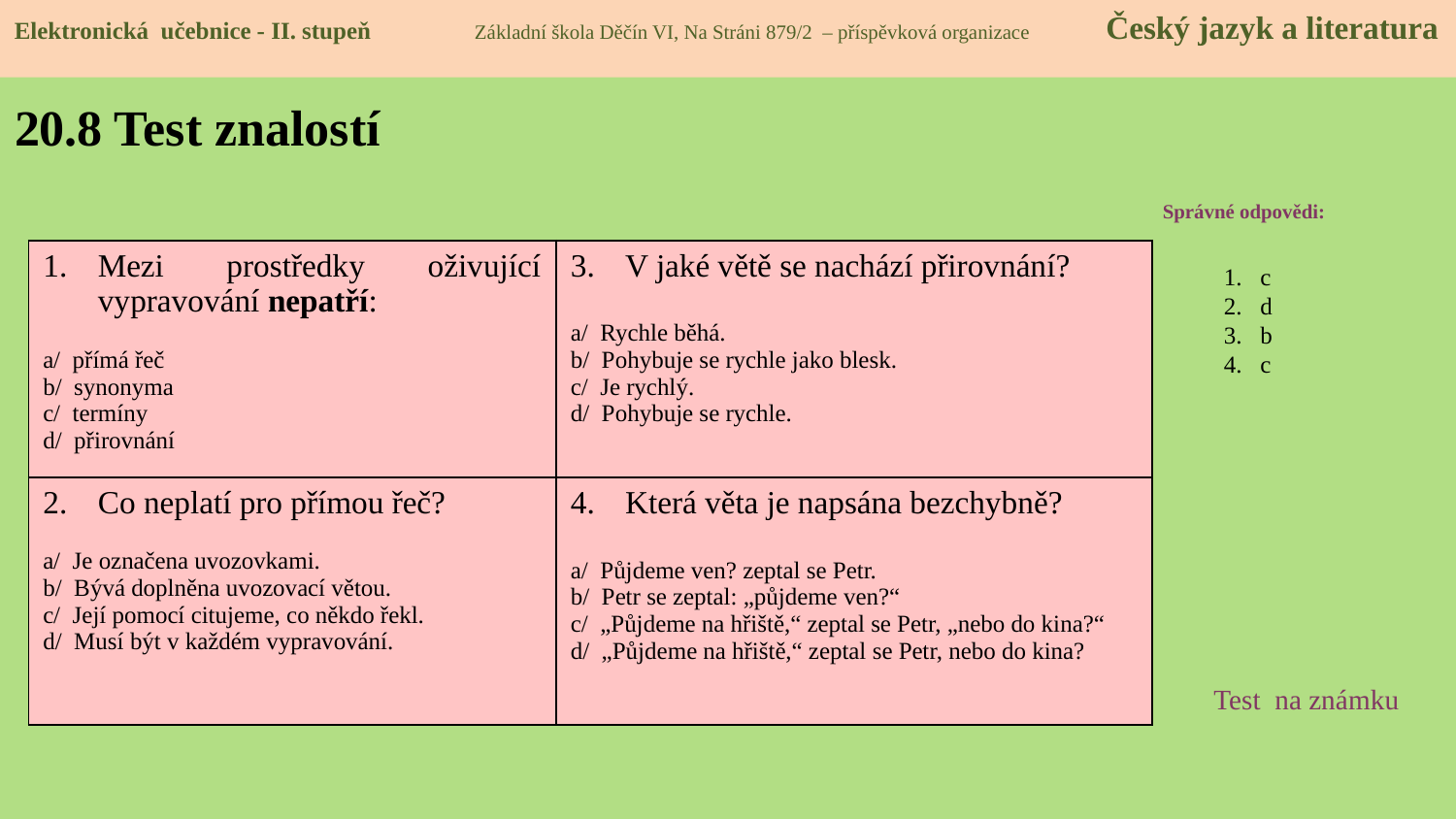

Elektronická  učebnice - II. stupeň                 Základní škola Děčín VI, Na Stráni 879/2  – příspěvková organizace               Český jazyk a literatura

# 20.8 Test znalostí
Správné odpovědi:

c
d
b
c

| Mezi prostředky oživující vypravování nepatří: a/ přímá řeč b/ synonyma c/ termíny d/ přirovnání | V jaké větě se nachází přirovnání? a/ Rychle běhá. b/ Pohybuje se rychle jako blesk. c/ Je rychlý. d/ Pohybuje se rychle. |
| --- | --- |
| Co neplatí pro přímou řeč? a/ Je označena uvozovkami. b/ Bývá doplněna uvozovací větou. c/ Její pomocí citujeme, co někdo řekl. d/ Musí být v každém vypravování. | Která věta je napsána bezchybně? a/ Půjdeme ven? zeptal se Petr. b/ Petr se zeptal: „půjdeme ven?“ c/ „Půjdeme na hřiště,“ zeptal se Petr, „nebo do kina?“ d/ „Půjdeme na hřiště,“ zeptal se Petr, nebo do kina? |

Test  na známku